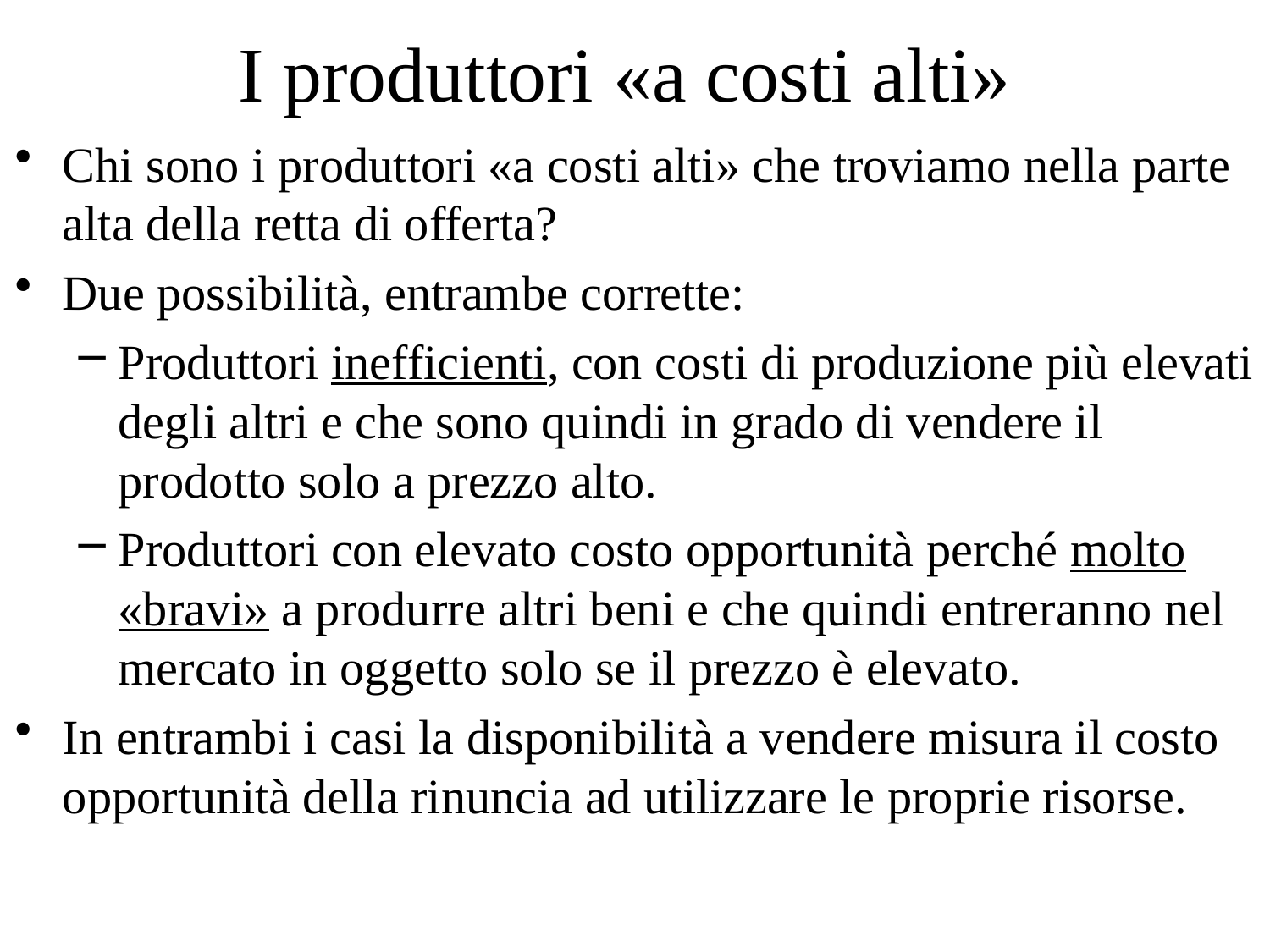

# I produttori «a costi alti»
Chi sono i produttori «a costi alti» che troviamo nella parte alta della retta di offerta?
Due possibilità, entrambe corrette:
Produttori inefficienti, con costi di produzione più elevati degli altri e che sono quindi in grado di vendere il prodotto solo a prezzo alto.
Produttori con elevato costo opportunità perché molto «bravi» a produrre altri beni e che quindi entreranno nel mercato in oggetto solo se il prezzo è elevato.
In entrambi i casi la disponibilità a vendere misura il costo opportunità della rinuncia ad utilizzare le proprie risorse.